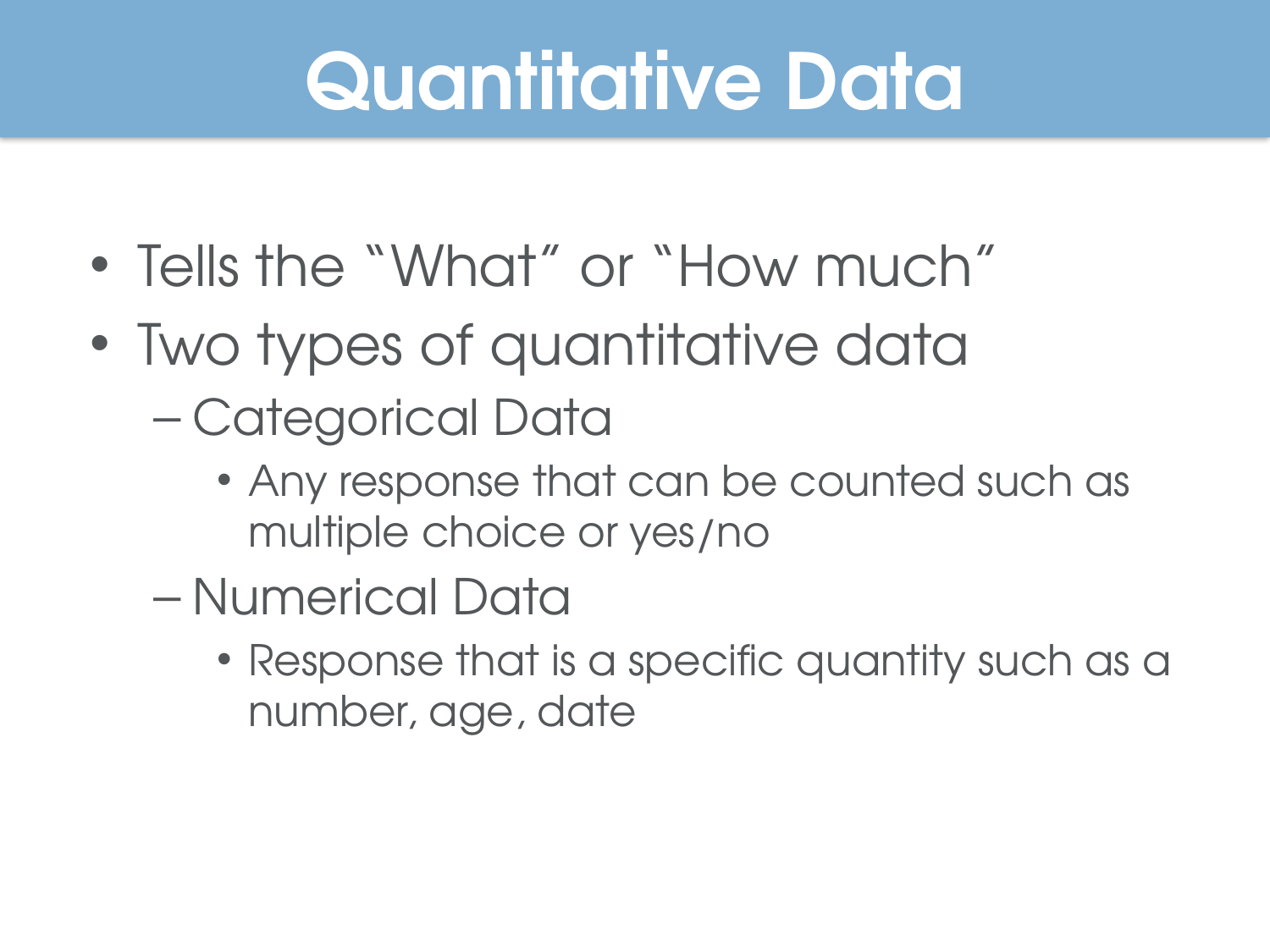

# Quantitative Data
Tells the “What” or “How much”
Two types of quantitative data
Categorical Data
Any response that can be counted such as multiple choice or yes/no
Numerical Data
Response that is a specific quantity such as a number, age, date